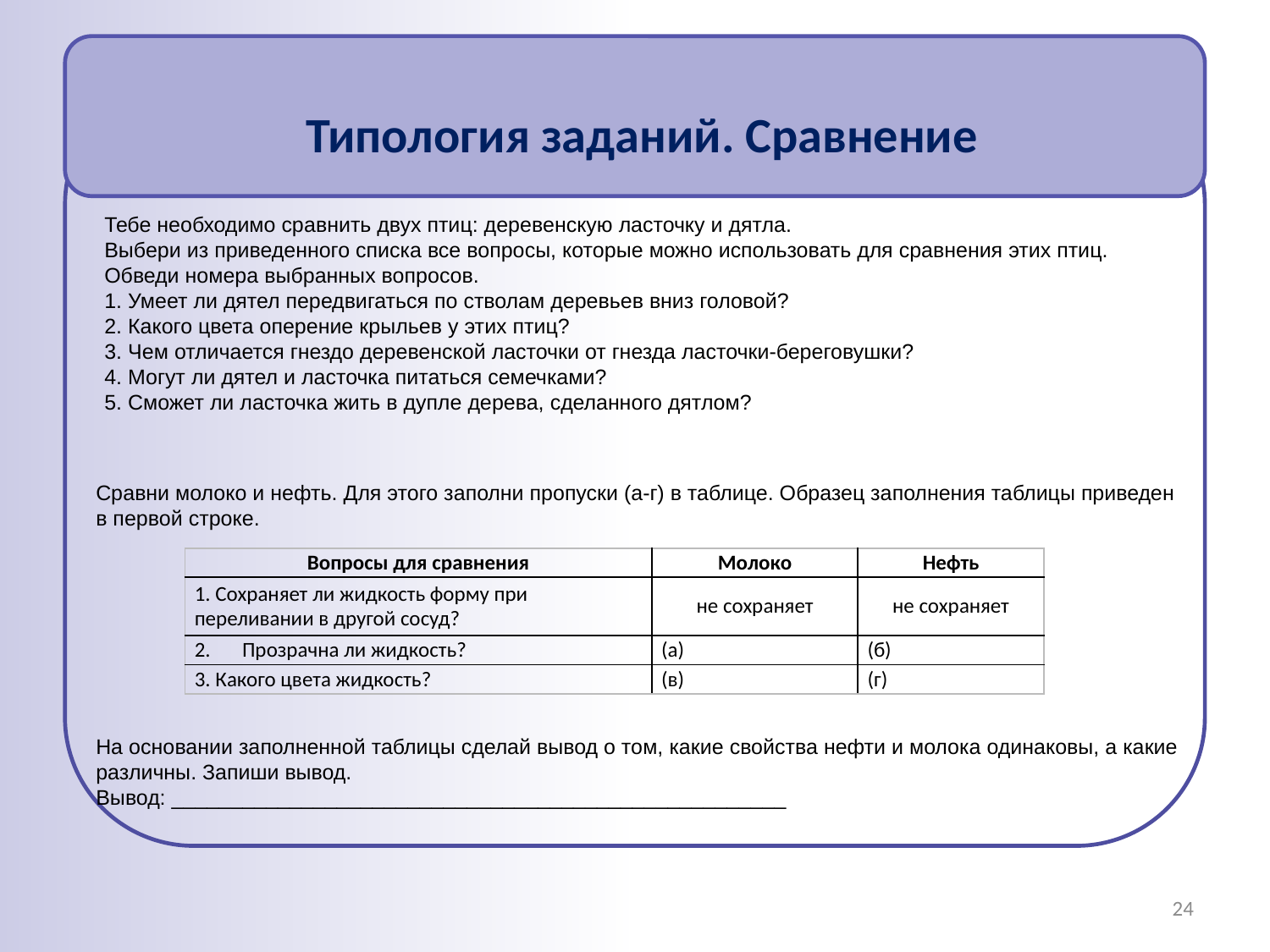

Типология заданий. Сравнение
Тебе необходимо сравнить двух птиц: деревенскую ласточку и дятла.
Выбери из приведенного списка все вопросы, которые можно использовать для сравнения этих птиц. Обведи номера выбранных вопросов.
1. Умеет ли дятел передвигаться по стволам деревьев вниз головой?
2. Какого цвета оперение крыльев у этих птиц?
3. Чем отличается гнездо деревенской ласточки от гнезда ласточки-береговушки?
4. Могут ли дятел и ласточка питаться семечками?
5. Сможет ли ласточка жить в дупле дерева, сделанного дятлом?
Сравни молоко и нефть. Для этого заполни пропуски (а-г) в таблице. Образец заполнения таблицы приведен в первой строке.

На основании заполненной таблицы сделай вывод о том, какие свойства нефти и молока одинаковы, а какие различны. Запиши вывод.
Вывод: ____________________________________________________
| Вопросы для сравнения | Молоко | Нефть |
| --- | --- | --- |
| 1. Сохраняет ли жидкость форму при переливании в другой сосуд? | не сохраняет | не сохраняет |
| Прозрачна ли жидкость? | (а) | (б) |
| 3. Какого цвета жидкость? | (в) | (г) |
24